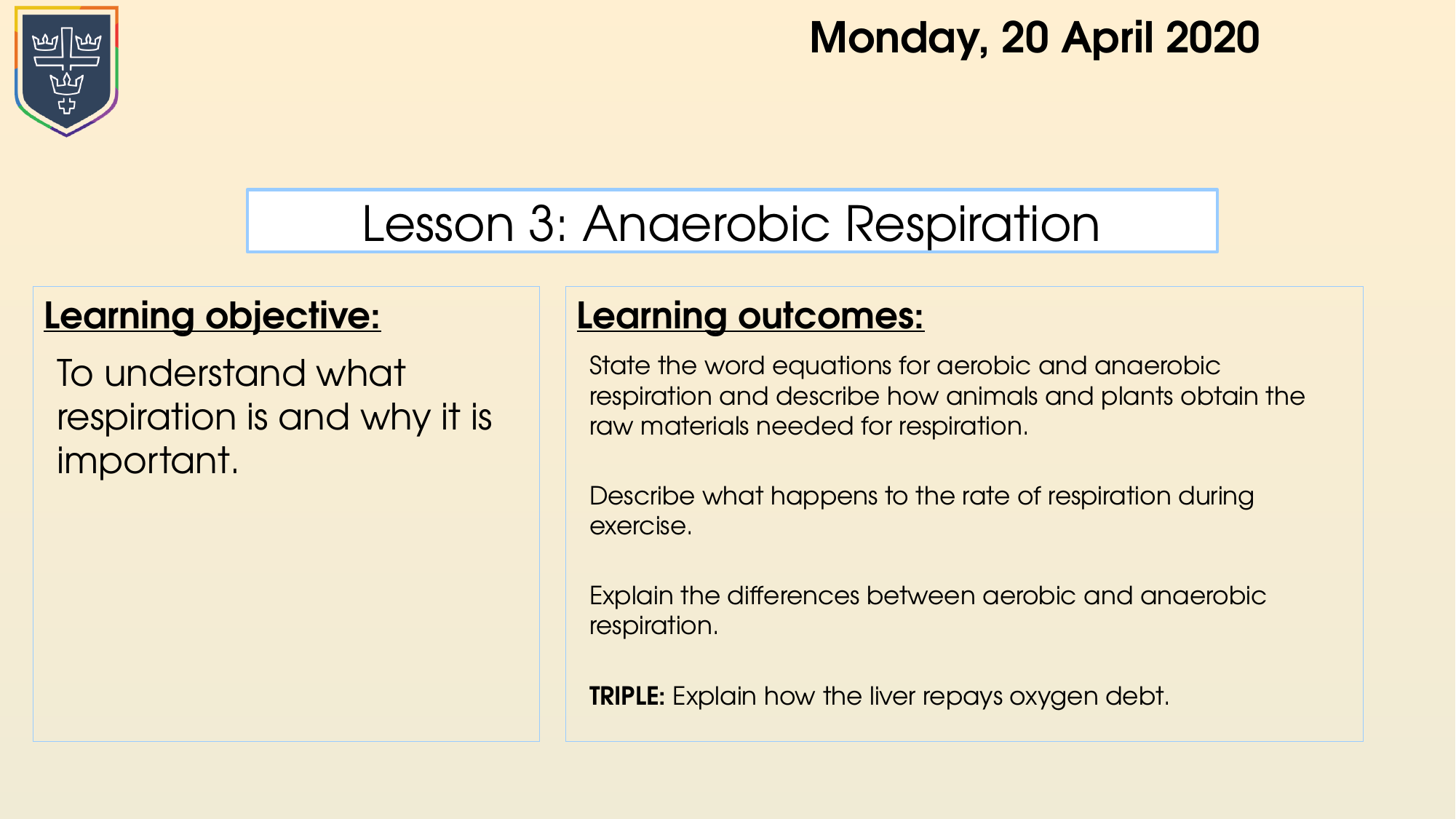

# Lesson 3: Anaerobic Respiration
State the word equations for aerobic and anaerobic respiration and describe how animals and plants obtain the raw materials needed for respiration.

Describe what happens to the rate of respiration during exercise.

Explain the differences between aerobic and anaerobic respiration.

TRIPLE: Explain how the liver repays oxygen debt.
To understand what respiration is and why it is important.